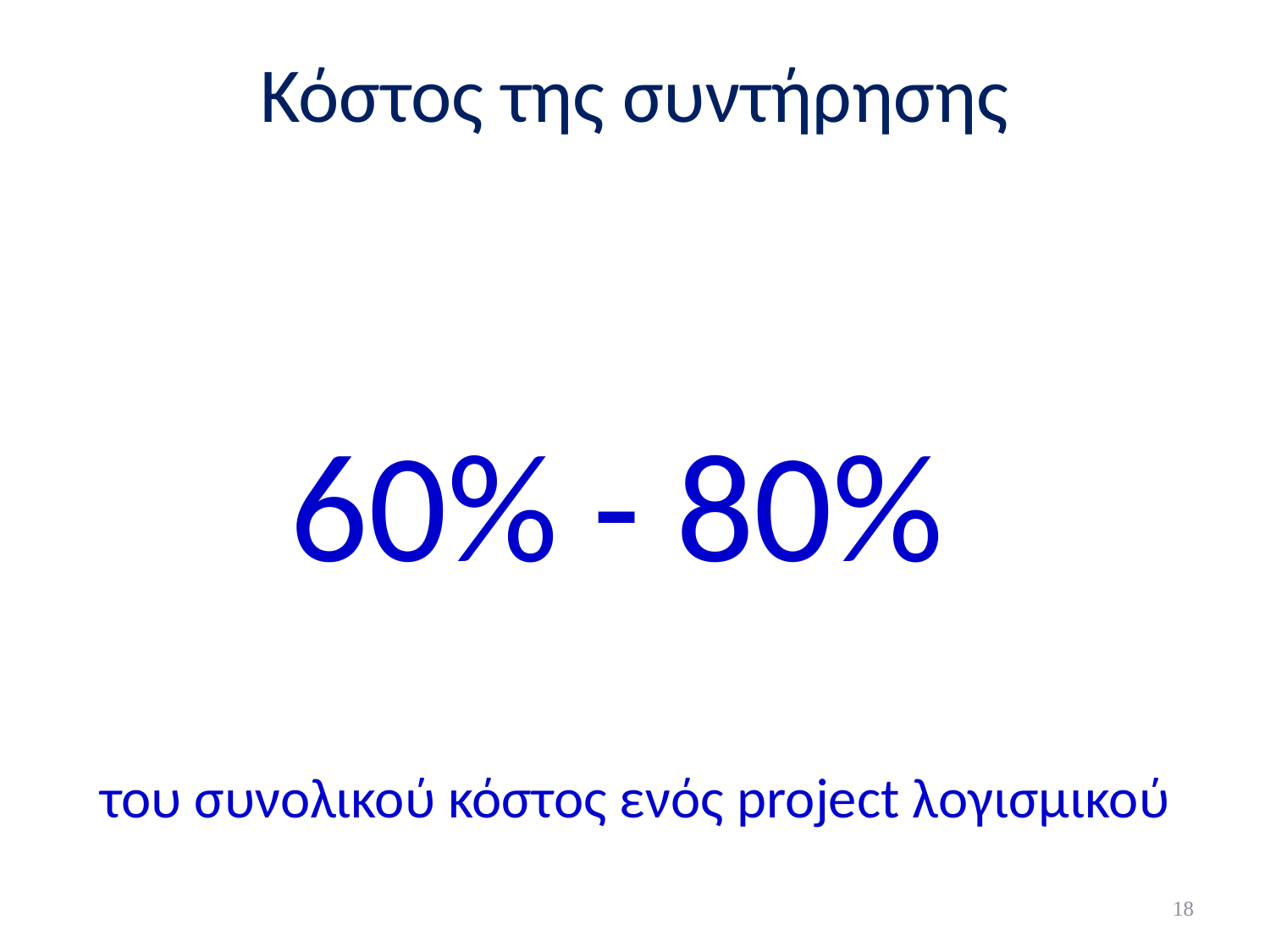

# Κόστος της συντήρησης

60% - 80%

του συνολικού κόστος ενός project λογισμικού
18